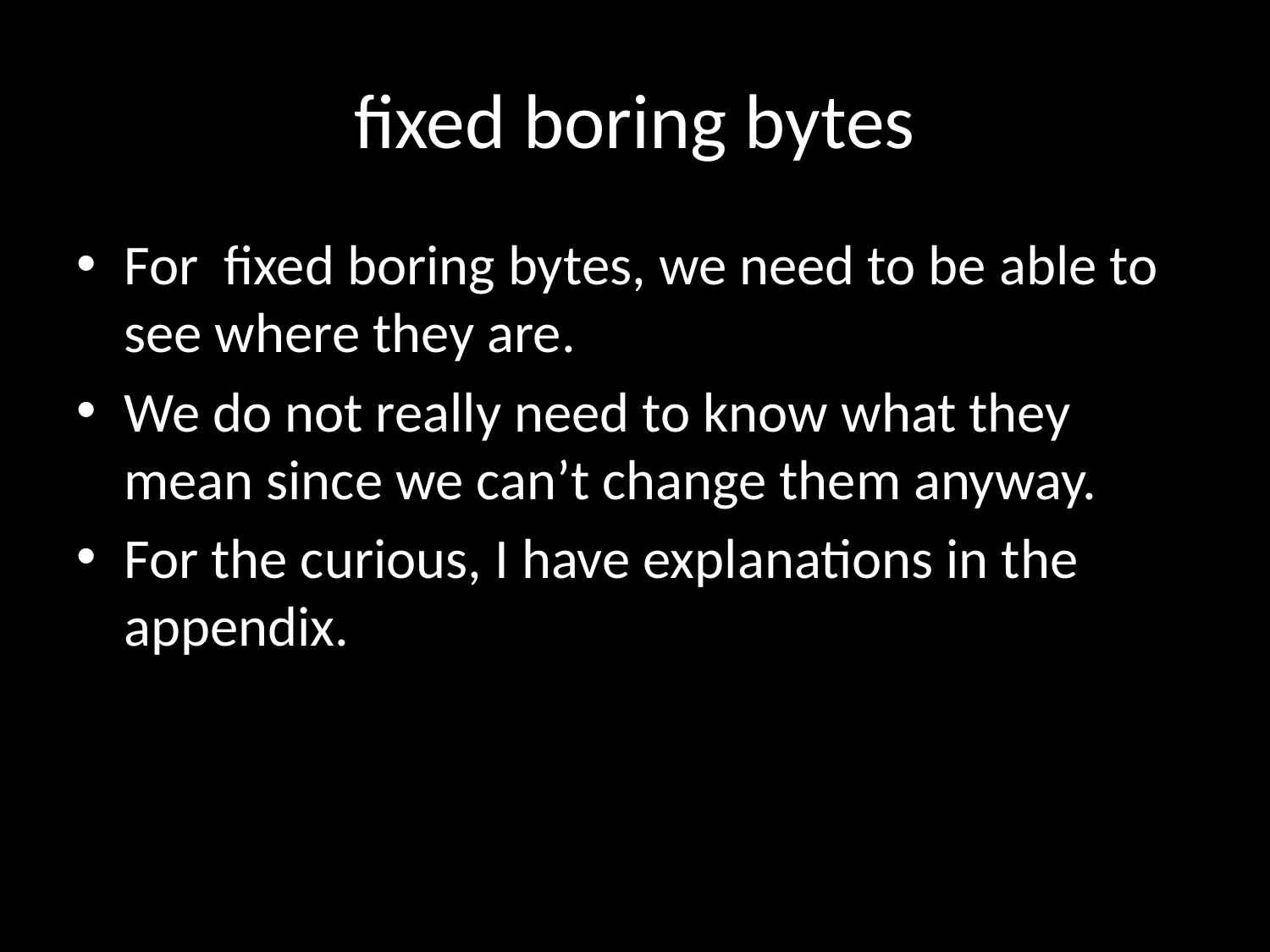

# fixed boring bytes
For  fixed boring bytes, we need to be able to see where they are.
We do not really need to know what they mean since we can’t change them anyway.
For the curious, I have explanations in the appendix.